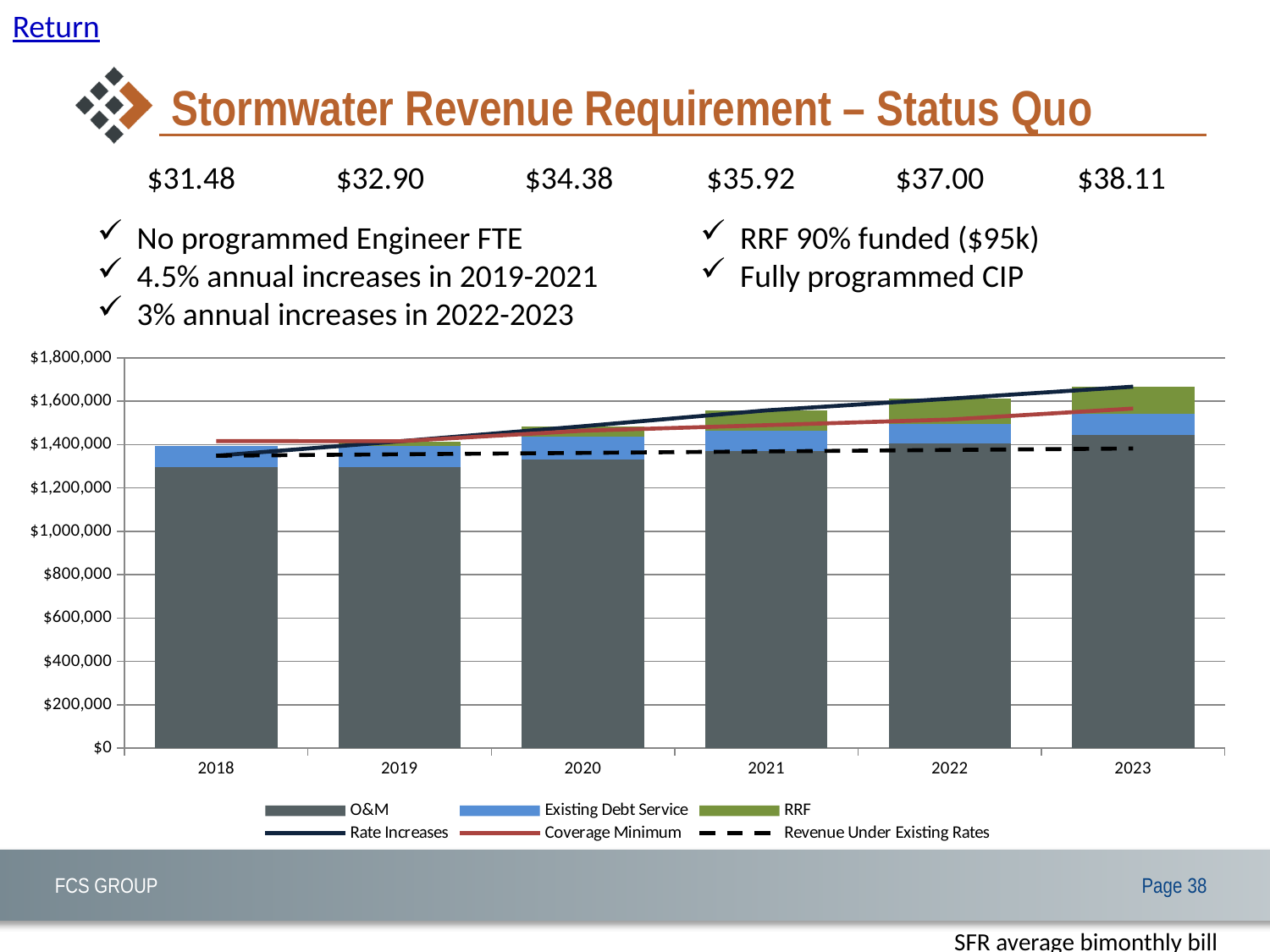

Return
# Stormwater Revenue Requirement – Status Quo
$31.48              $32.90              $34.38             $35.92              $37.00             $38.11
No programmed Engineer FTE
4.5% annual increases in 2019-2021
3% annual increases in 2022-2023
RRF 90% funded ($95k)
Fully programmed CIP

### Chart

| Category | O&M | Existing Debt Service | New Debt Service | RRF | Rate Increases | Coverage Minimum | Revenue Under Existing Rates |
|---|---|---|---|---|---|---|---|
| 2018 | 1297075.0 | 94951.39199999999 | 0.0 | 0.0 | 1348500.0 | 1415764.24 | 1348500.0 |
| 2019 | 1297263.475 | 94532.744 | 0.0 | 23000.780999999668 | 1414796.9999999998 | 1415429.405 | 1355099.9999999998 |
| 2020 | 1332572.8095000004 | 104872.784 | 0.0 | 46978.17332499892 | 1484423.7668249994 | 1463663.7895000004 | 1361732.9999999995 |
| 2021 | 1368980.6647649999 | 96291.596 | 0.0 | 92275.27724878503 | 1557547.538013785 | 1489345.1597649998 | 1368399.1649999993 |
| 2022 | 1406526.0160431752 | 87113.756 | 0.0 | 117653.78693179396 | 1611293.5589749692 | 1515418.2110431753 | 1375098.6608249992 |
| 2023 | 1445249.388294203 | 96614.388 | 0.0 | 125064.97627873629 | 1666928.7525729393 | 1566017.373294203 | 1381831.654129124 |
SFR average bimonthly bill